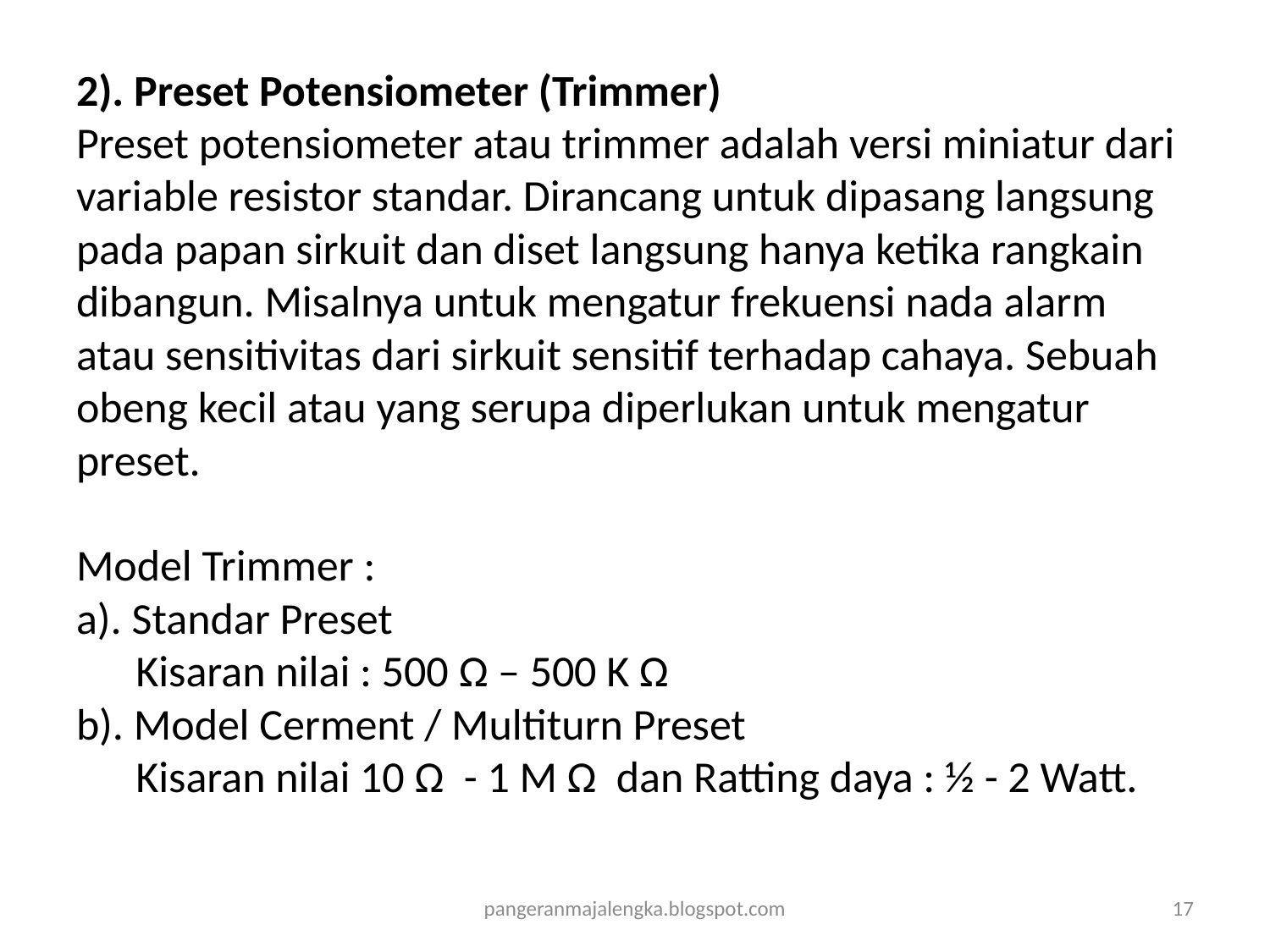

# 2). Preset Potensiometer (Trimmer) Preset potensiometer atau trimmer adalah versi miniatur dari variable resistor standar. Dirancang untuk dipasang langsung pada papan sirkuit dan diset langsung hanya ketika rangkain dibangun. Misalnya untuk mengatur frekuensi nada alarm atau sensitivitas dari sirkuit sensitif terhadap cahaya. Sebuah obeng kecil atau yang serupa diperlukan untuk mengatur preset. Model Trimmer : a). Standar Preset Kisaran nilai : 500 Ω – 500 K Ω b). Model Cerment / Multiturn Preset Kisaran nilai 10 Ω  - 1 M Ω  dan Ratting daya : ½ - 2 Watt.
pangeranmajalengka.blogspot.com
17